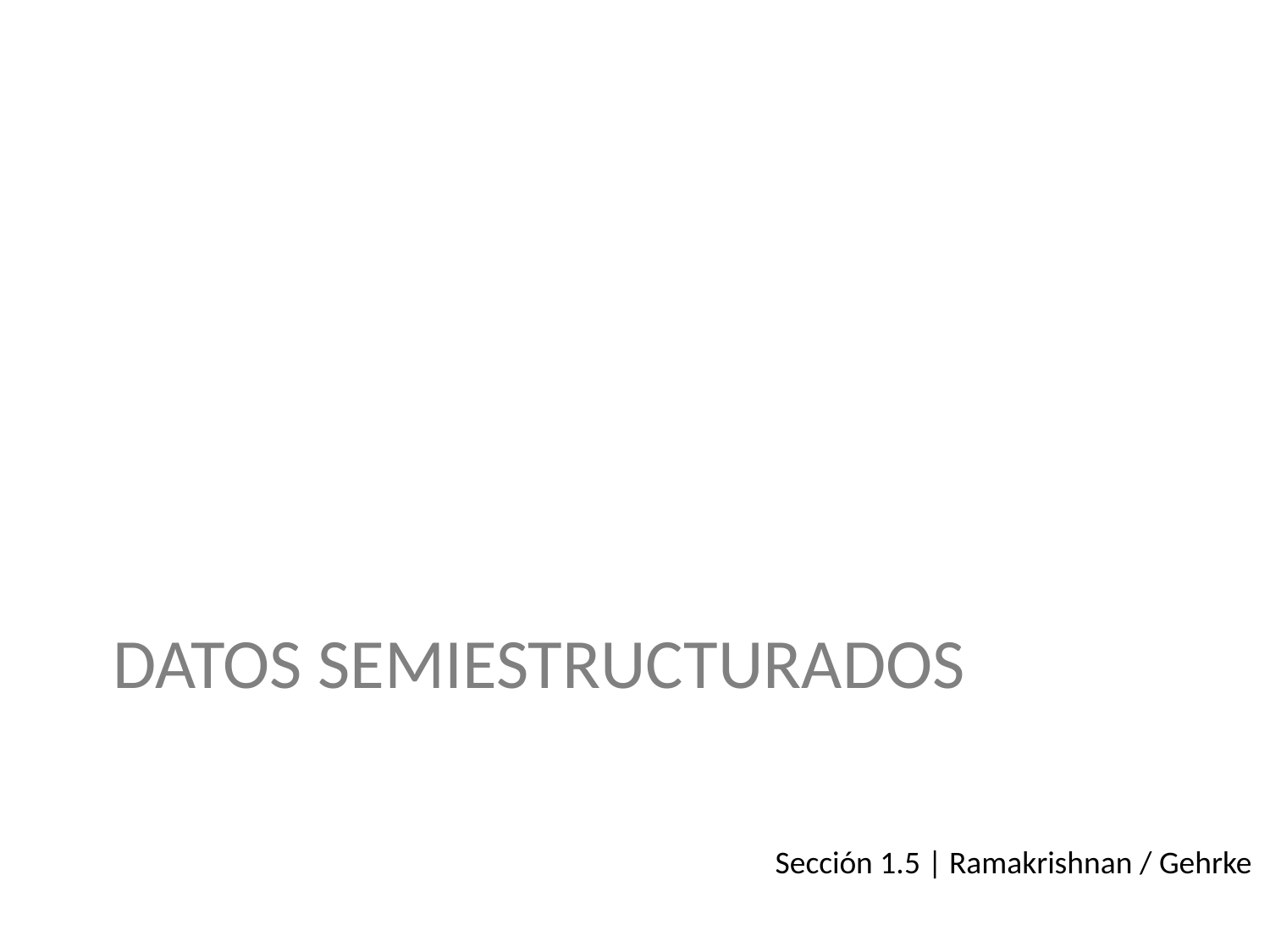

# Datos semiestructurados
Sección 1.5 | Ramakrishnan / Gehrke